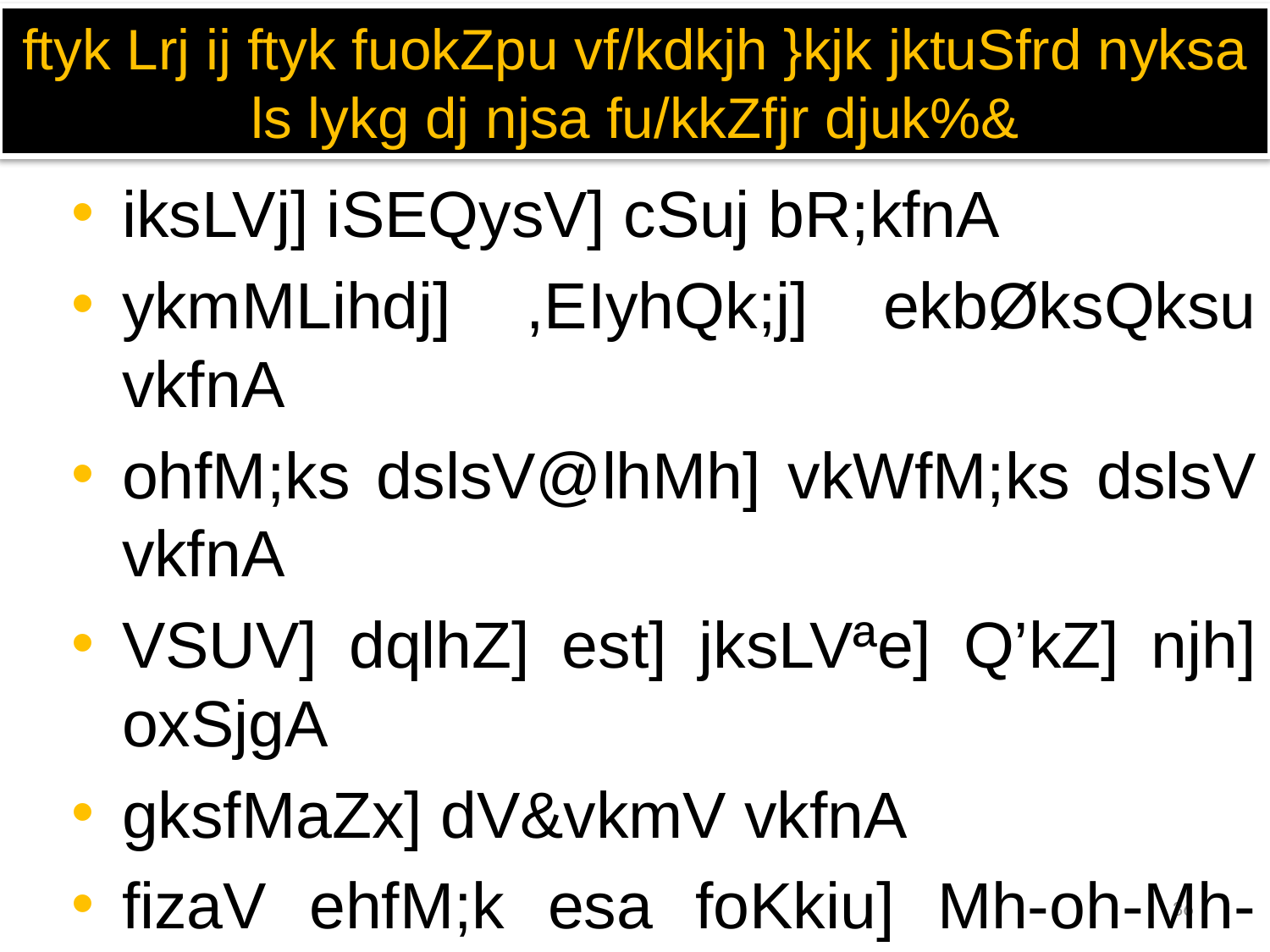

ftyk Lrj ij ftyk fuokZpu vf/kdkjh }kjk jktuSfrd nyksa ls lykg dj njsa fu/kkZfjr djuk%&
iksLVj] iSEQysV] cSuj bR;kfnA
ykmMLihdj] ,EIyhQk;j] ekbØksQksu vkfnA
ohfM;ks dslsV@lhMh] vkWfM;ks dslsV vkfnA
VSUV] dqlhZ] est] jksLVªe] Q’kZ] njh] oxSjgA
gksfMaZx] dV&vkmV vkfnA
fizaV ehfM;k esa foKkiu] Mh-oh-Mh- vkfnA
Vhoh ij foKkiuksa dh njsaA
vU; izpkj lkexzhA

36